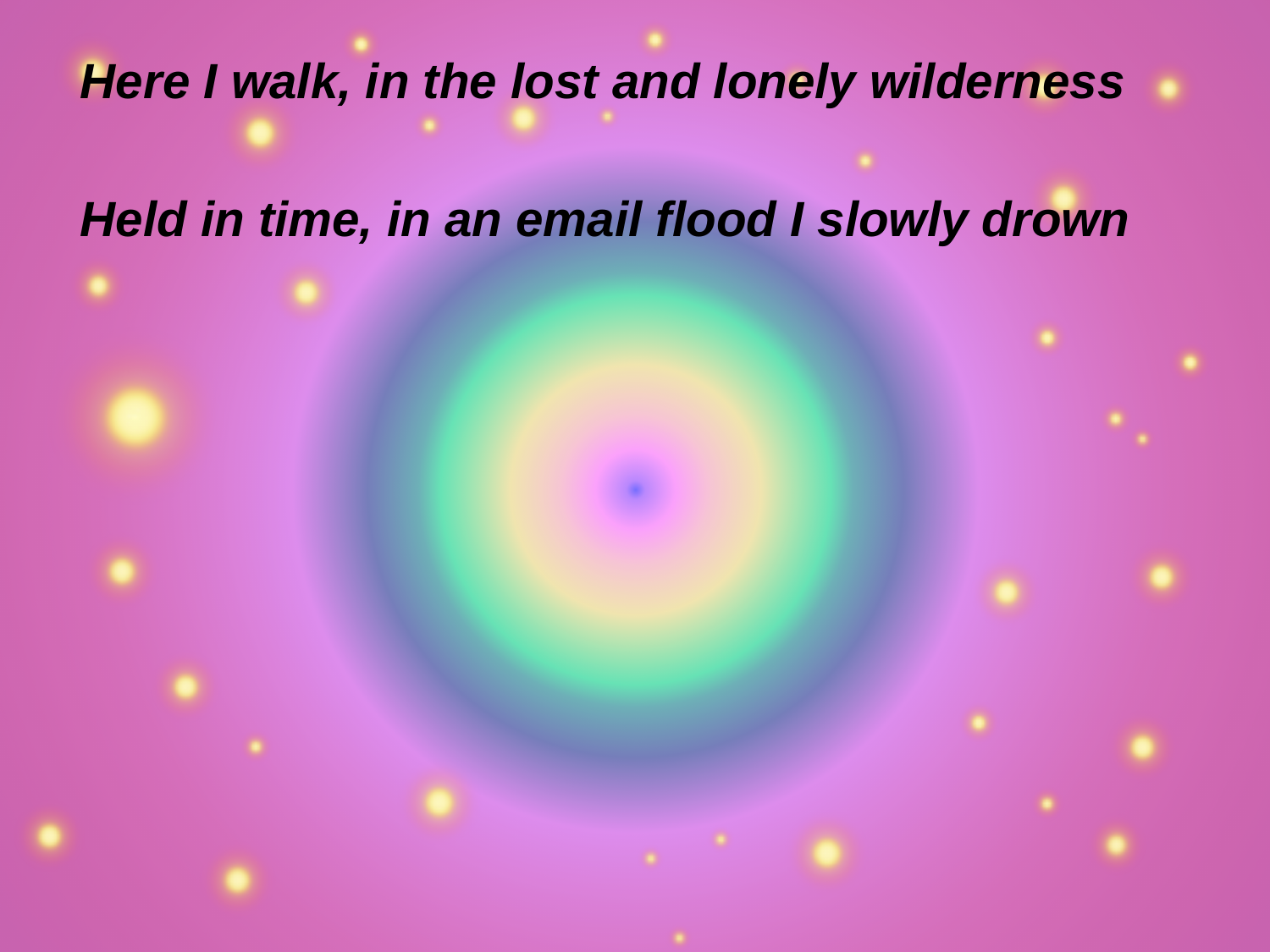

Here I walk, in the lost and lonely wilderness

Held in time, in an email flood I slowly drown